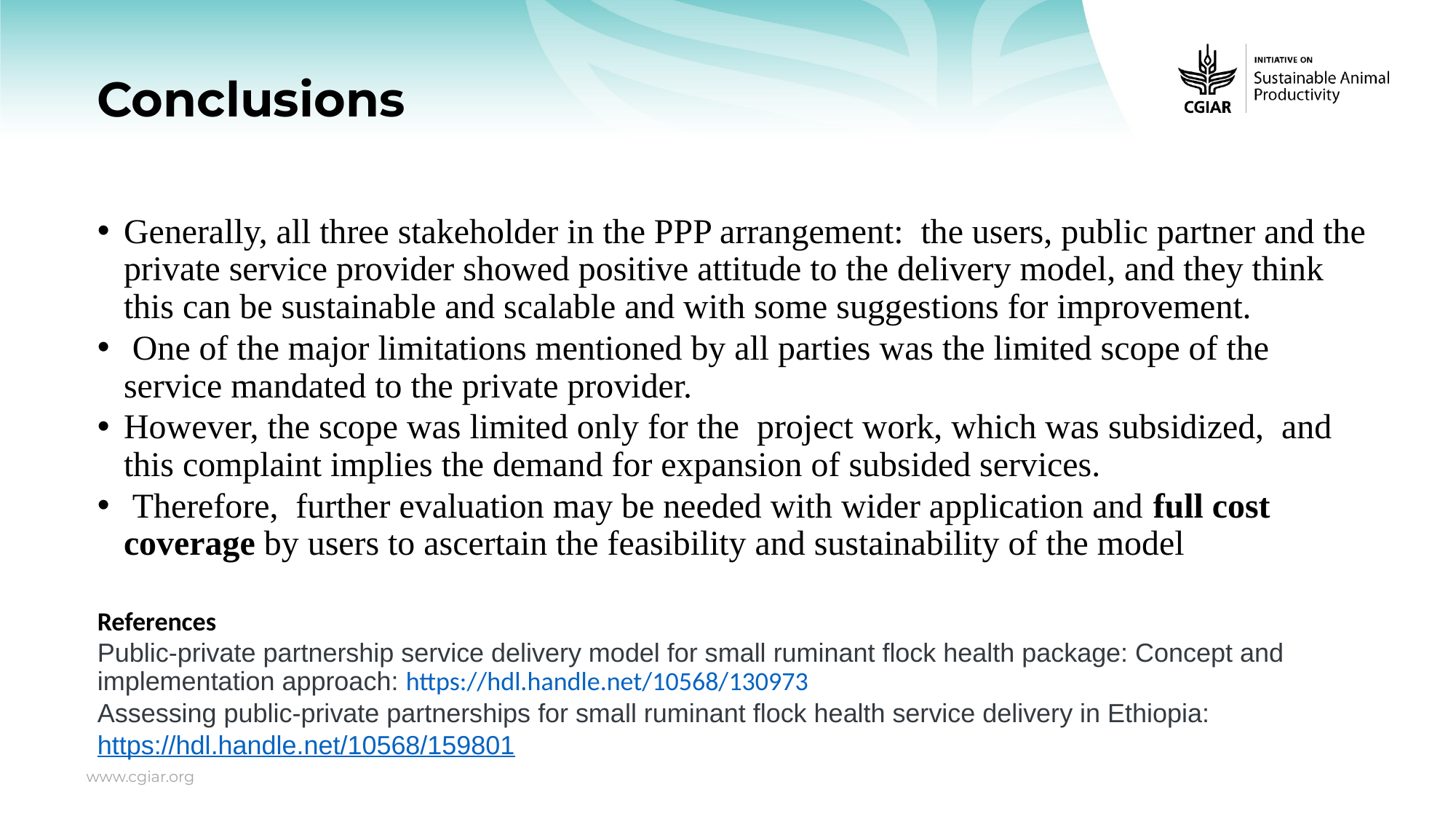

# Conclusions

Generally, all three stakeholder in the PPP arrangement:  the users, public partner and the private service provider showed positive attitude to the delivery model, and they think this can be sustainable and scalable and with some suggestions for improvement.
 One of the major limitations mentioned by all parties was the limited scope of the service mandated to the private provider.
However, the scope was limited only for the  project work, which was subsidized,  and this complaint implies the demand for expansion of subsided services.
 Therefore,  further evaluation may be needed with wider application and full cost coverage by users to ascertain the feasibility and sustainability of the model

References
Public-private partnership service delivery model for small ruminant flock health package: Concept and implementation approach: https://hdl.handle.net/10568/130973
Assessing public-private partnerships for small ruminant flock health service delivery in Ethiopia:
https://hdl.handle.net/10568/159801